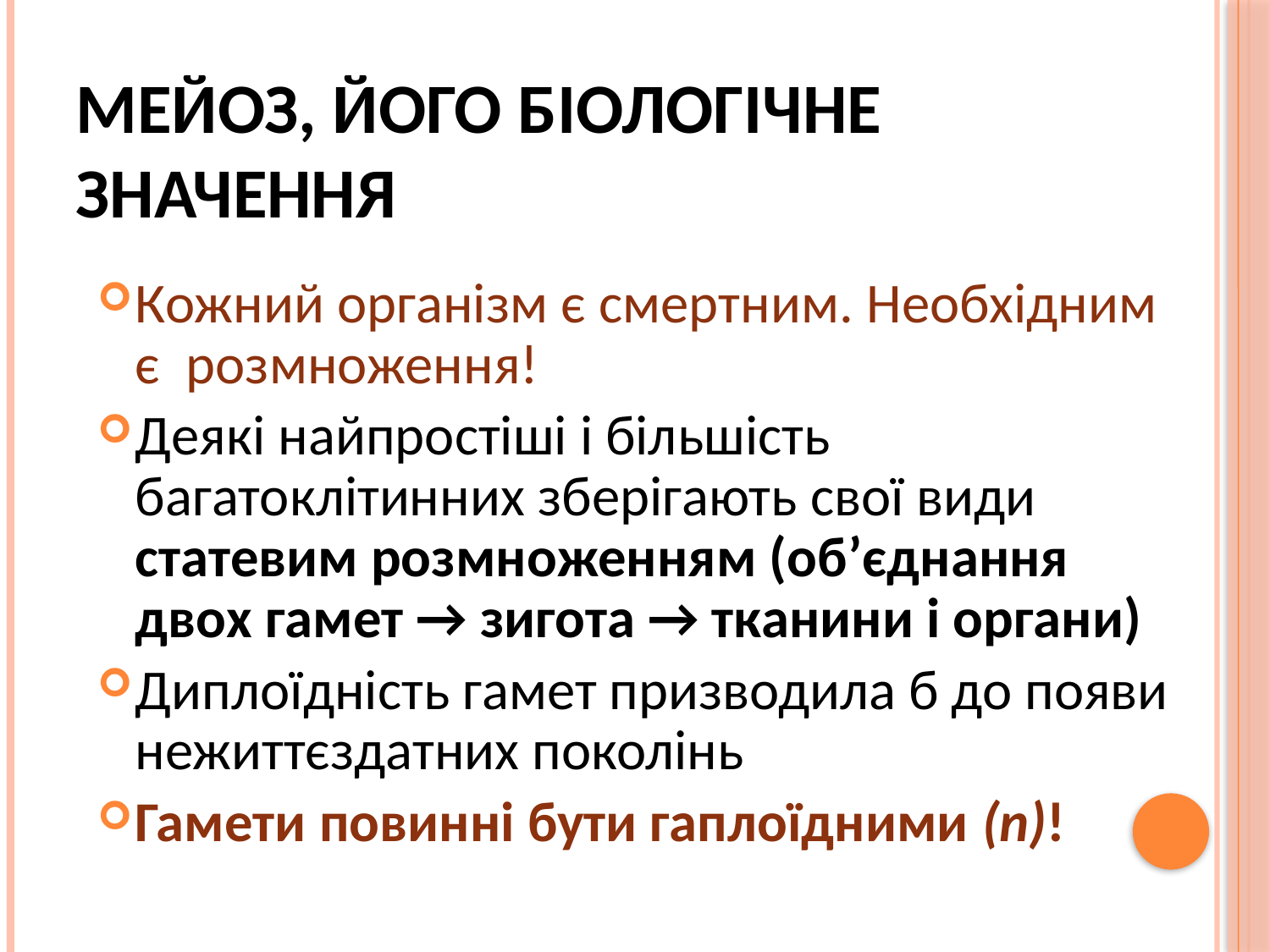

# Мейоз, його біологічне значення
Кожний організм є смертним. Необхідним є  розмноження!
Деякі найпростіші і більшість багатоклітинних зберігають свої види статевим розмноженням (об’єднання двох гамет → зигота → тканини і органи)
Диплоїдність гамет призводила б до появи нежиттєздатних поколінь
Гамети повинні бути гаплоїдними (n)!